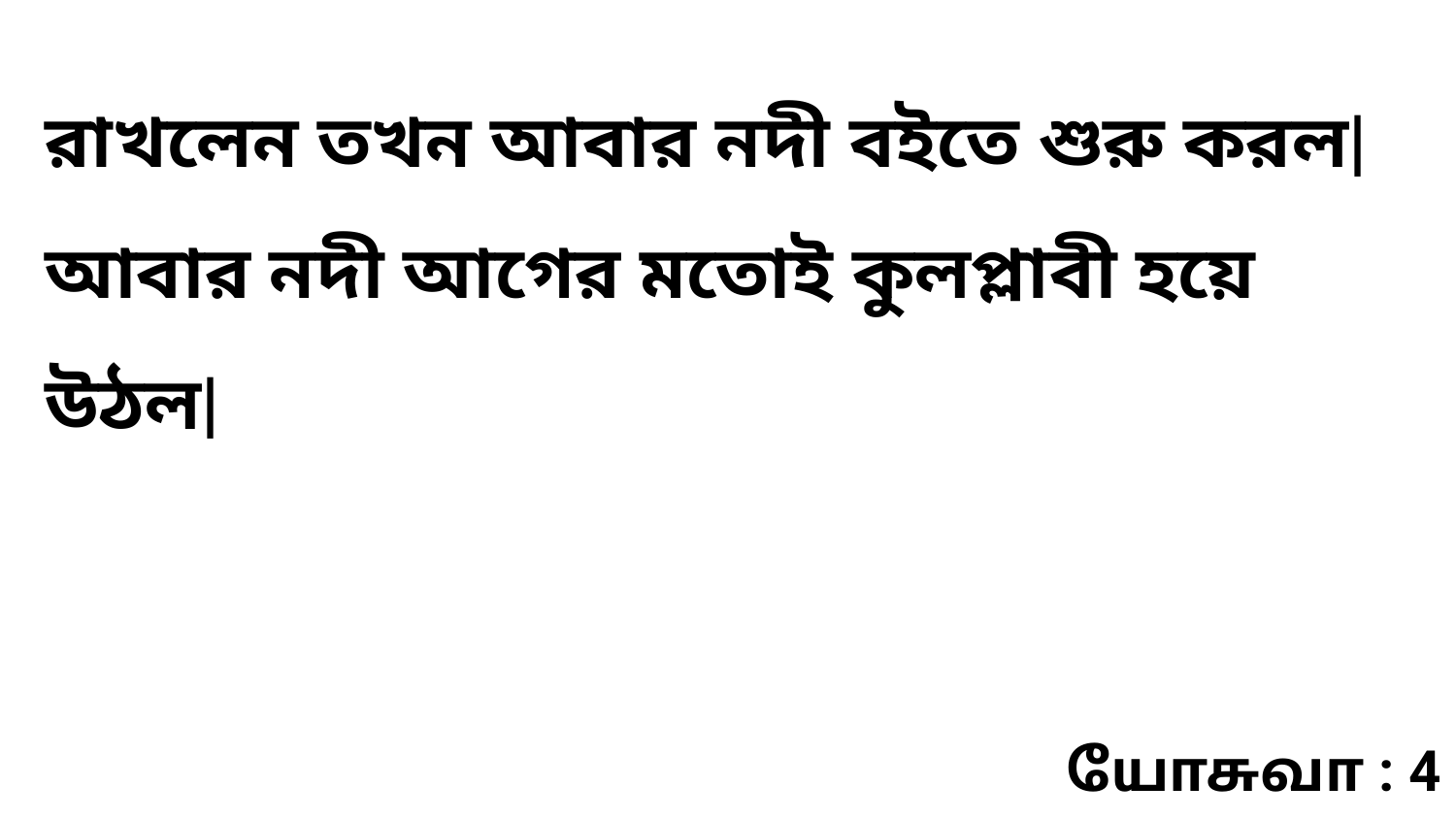

রাখলেন তখন আবার নদী বইতে শুরু করল| আবার নদী আগের মতোই কুলপ্লাবী হয়ে উঠল|
யோசுவா : 4